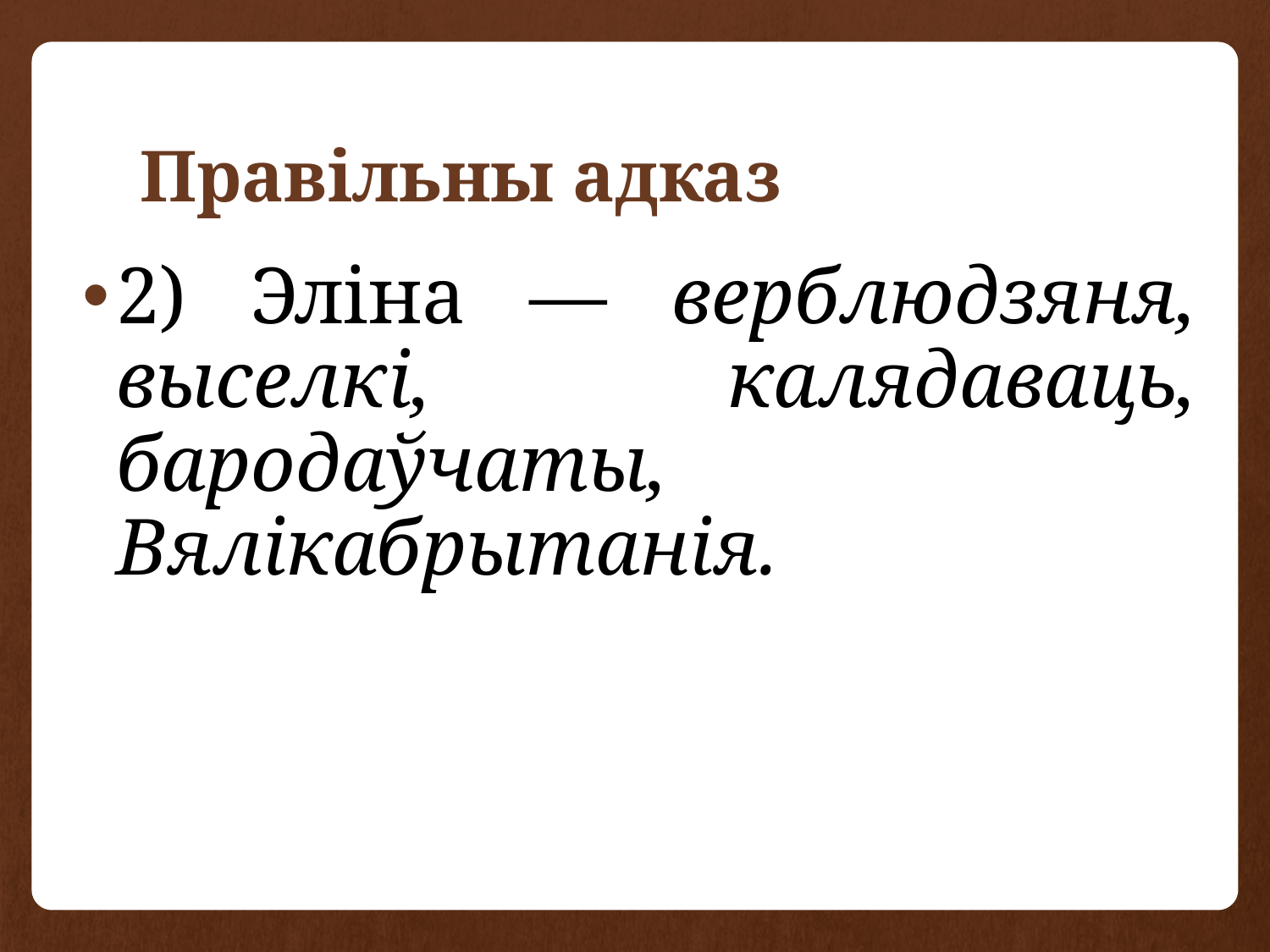

# Правільны адказ
2) Эліна — верблюдзяня, выселкі, калядаваць, бародаўчаты, Вялікабрытанія.